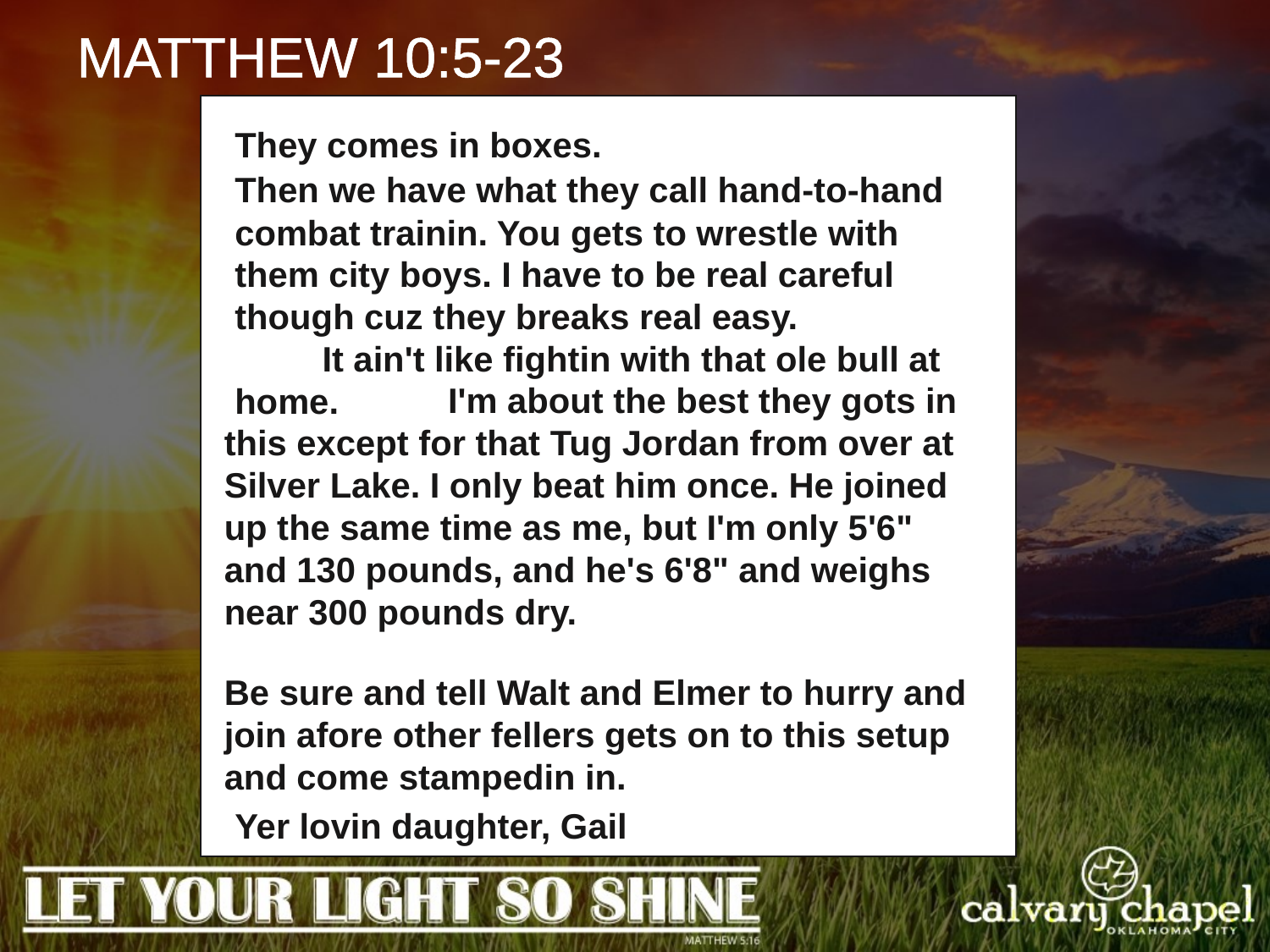

MATTHEW 10:5-23

They comes in boxes.
Then we have what they call hand-to-hand combat trainin. You gets to wrestle with them city boys. I have to be real careful though cuz they breaks real easy.
         It ain't like fightin with that ole bull at home.

                       I'm about the best they gots in this except for that Tug Jordan from over at Silver Lake. I only beat him once. He joined up the same time as me, but I'm only 5'6" and 130 pounds, and he's 6'8" and weighs near 300 pounds dry.

Be sure and tell Walt and Elmer to hurry and join afore other fellers gets on to this setup and come stampedin in.
Yer lovin daughter, Gail